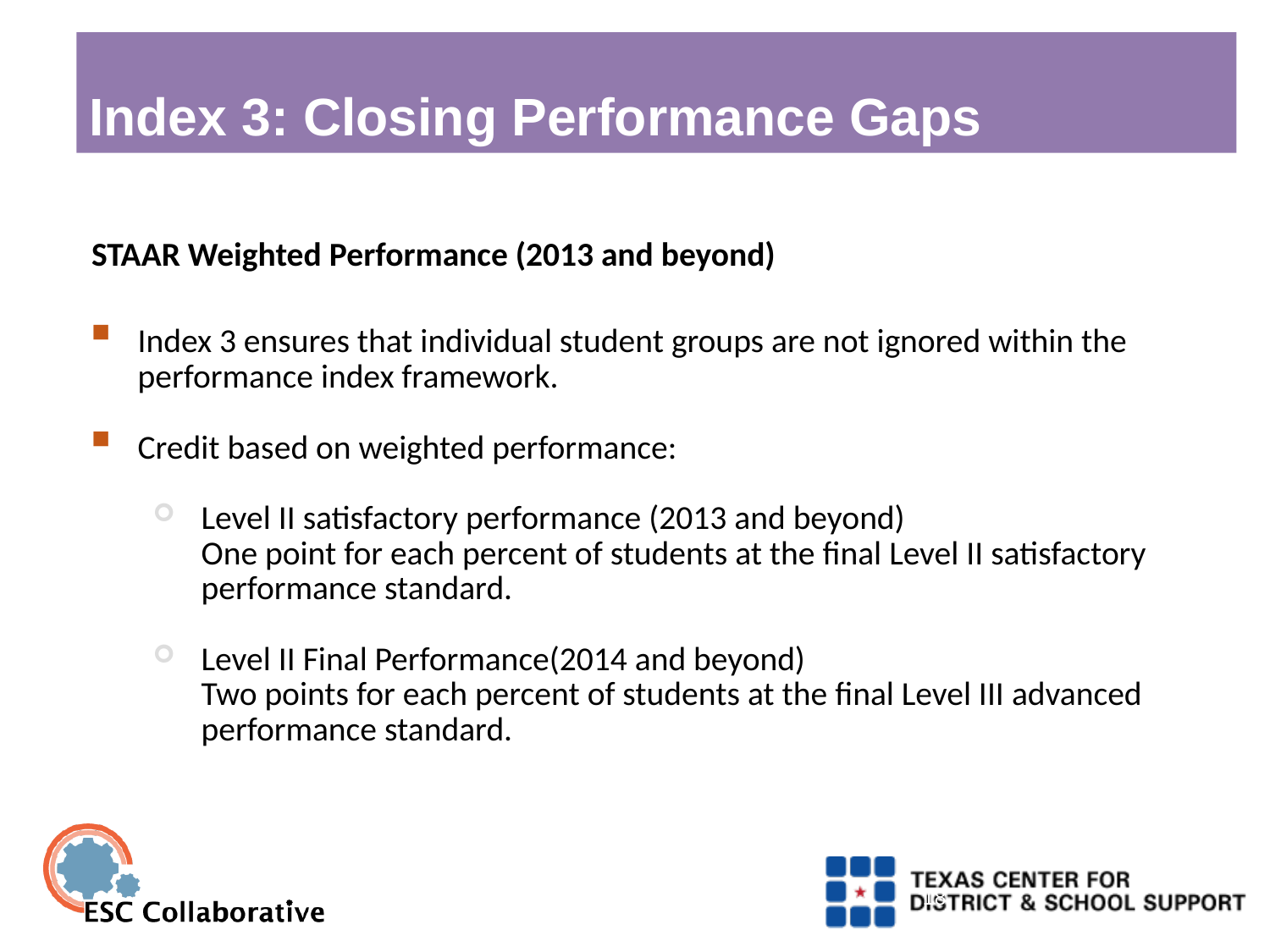

# Index 3: Closing Performance Gaps
STAAR Weighted Performance (2013 and beyond)

Index 3 ensures that individual student groups are not ignored within the performance index framework.

Credit based on weighted performance:

Level II satisfactory performance (2013 and beyond)
One point for each percent of students at the final Level II satisfactory performance standard.

Level II Final Performance(2014 and beyond)
Two points for each percent of students at the final Level III advanced performance standard.
18